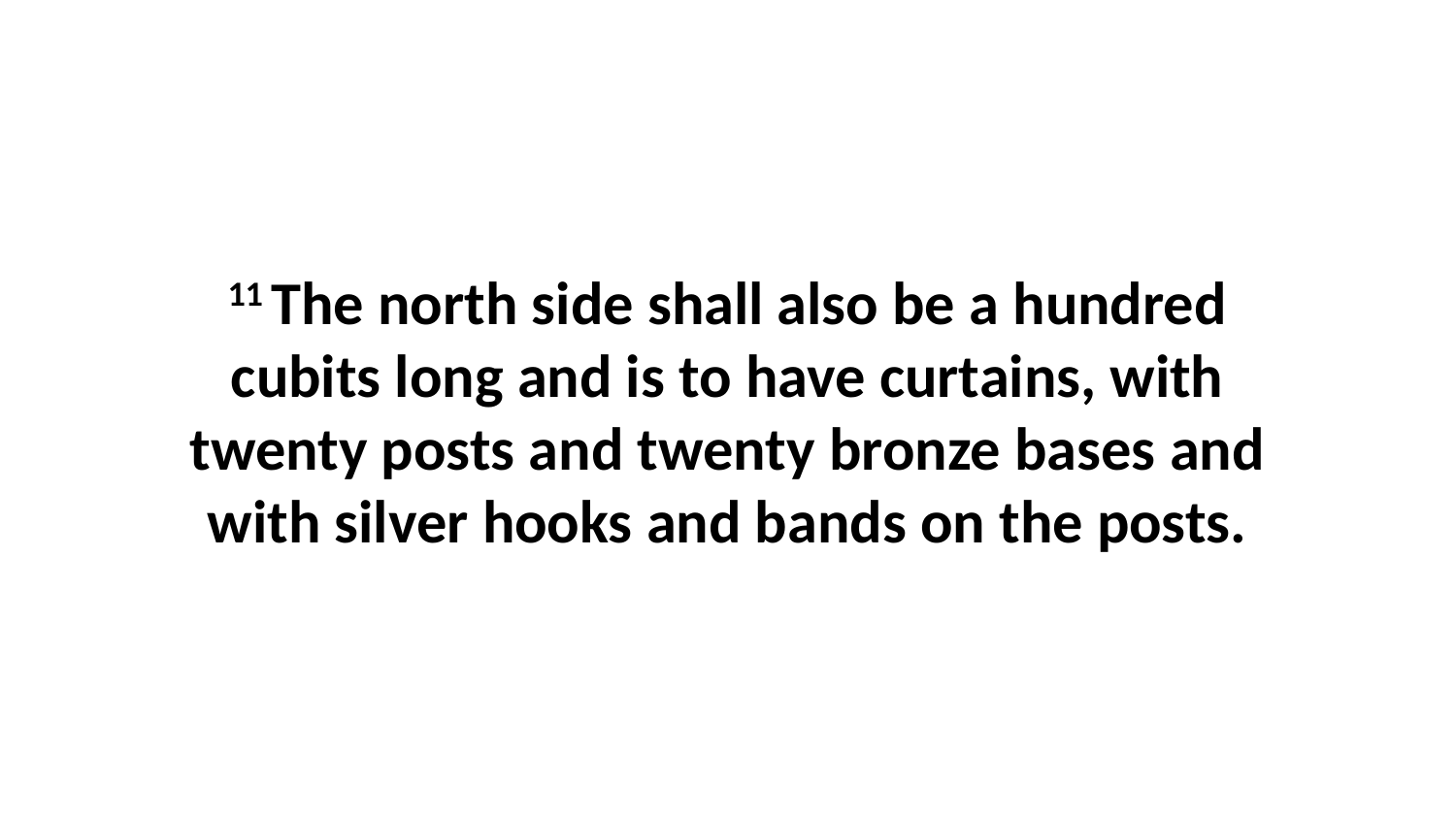

11 The north side shall also be a hundred cubits long and is to have curtains, with twenty posts and twenty bronze bases and with silver hooks and bands on the posts.